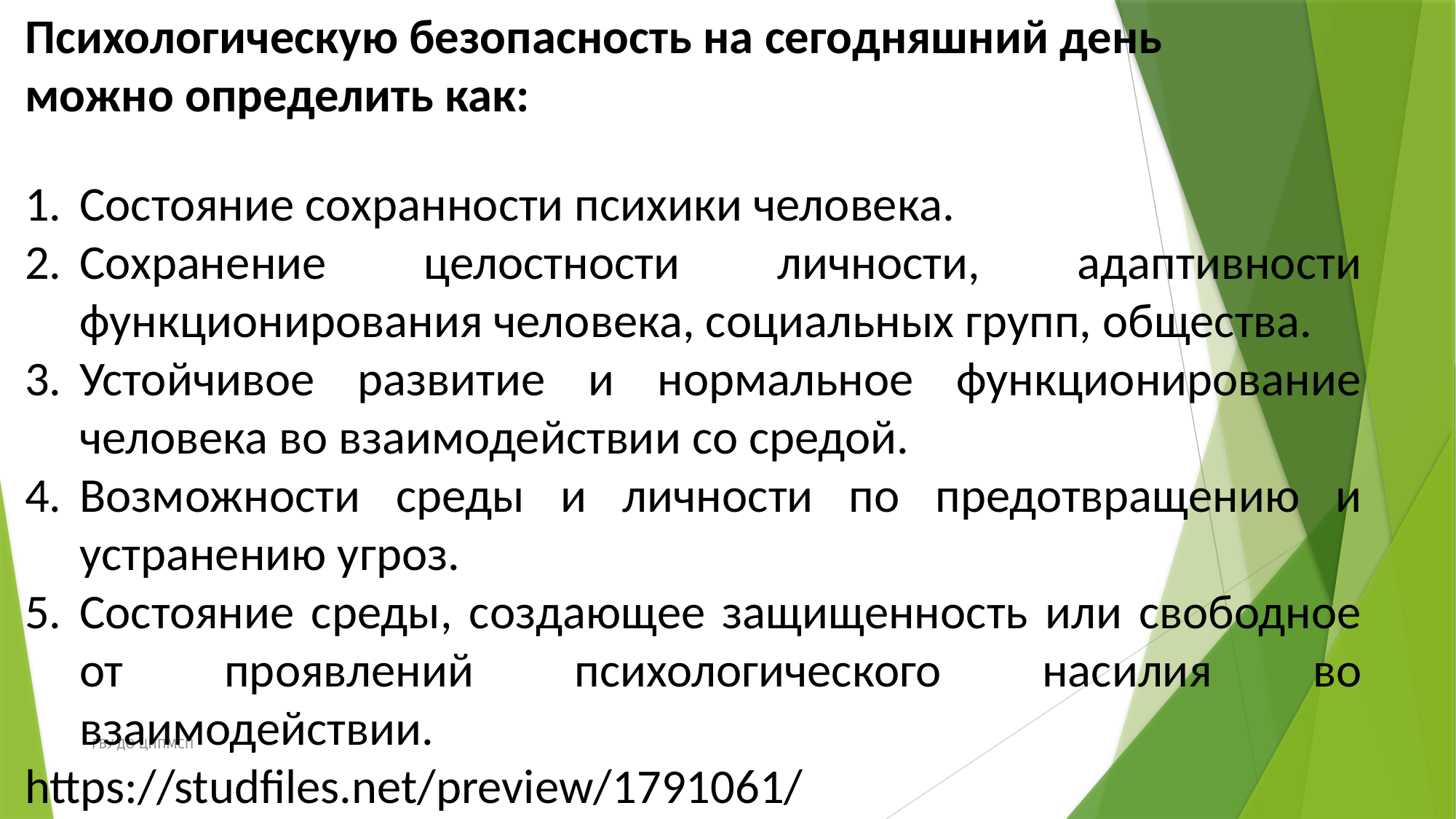

Психологическую безопасность на сегодняшний день
можно определить как:

Состояние сохранности психики человека.
Сохранение целостности личности, адаптивности функционирования человека, социальных групп, общества.
Устойчивое развитие и нормальное функционирование человека во взаимодействии со средой.
Возможности среды и личности по предотвращению и устранению угроз.
Состояние среды, создающее защищенность или свободное от проявлений психологического насилия во взаимодействии.
https://studfiles.net/preview/1791061/

ГБУ ДО ЦППМСП